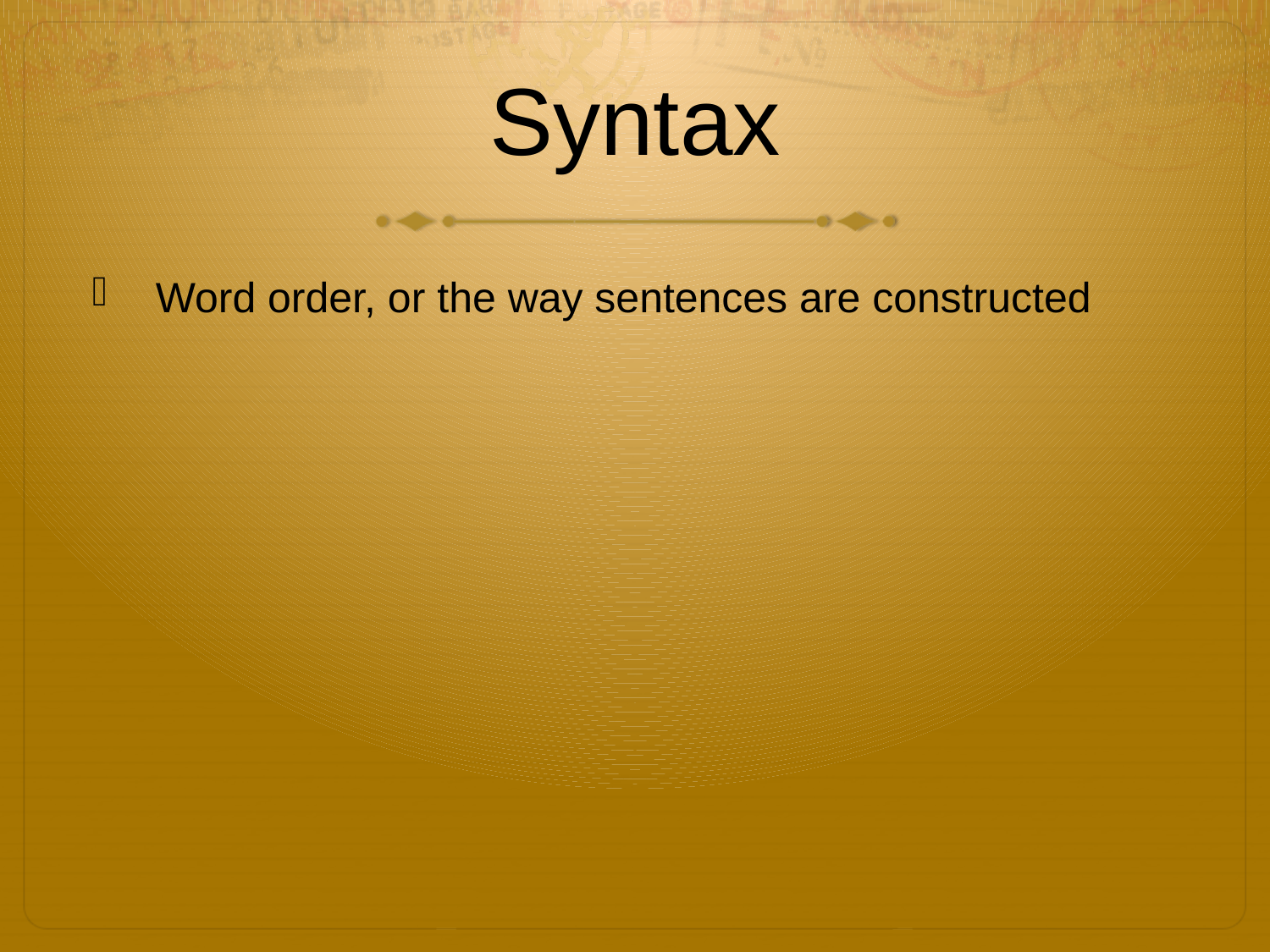

# Syntax
Word order, or the way sentences are constructed